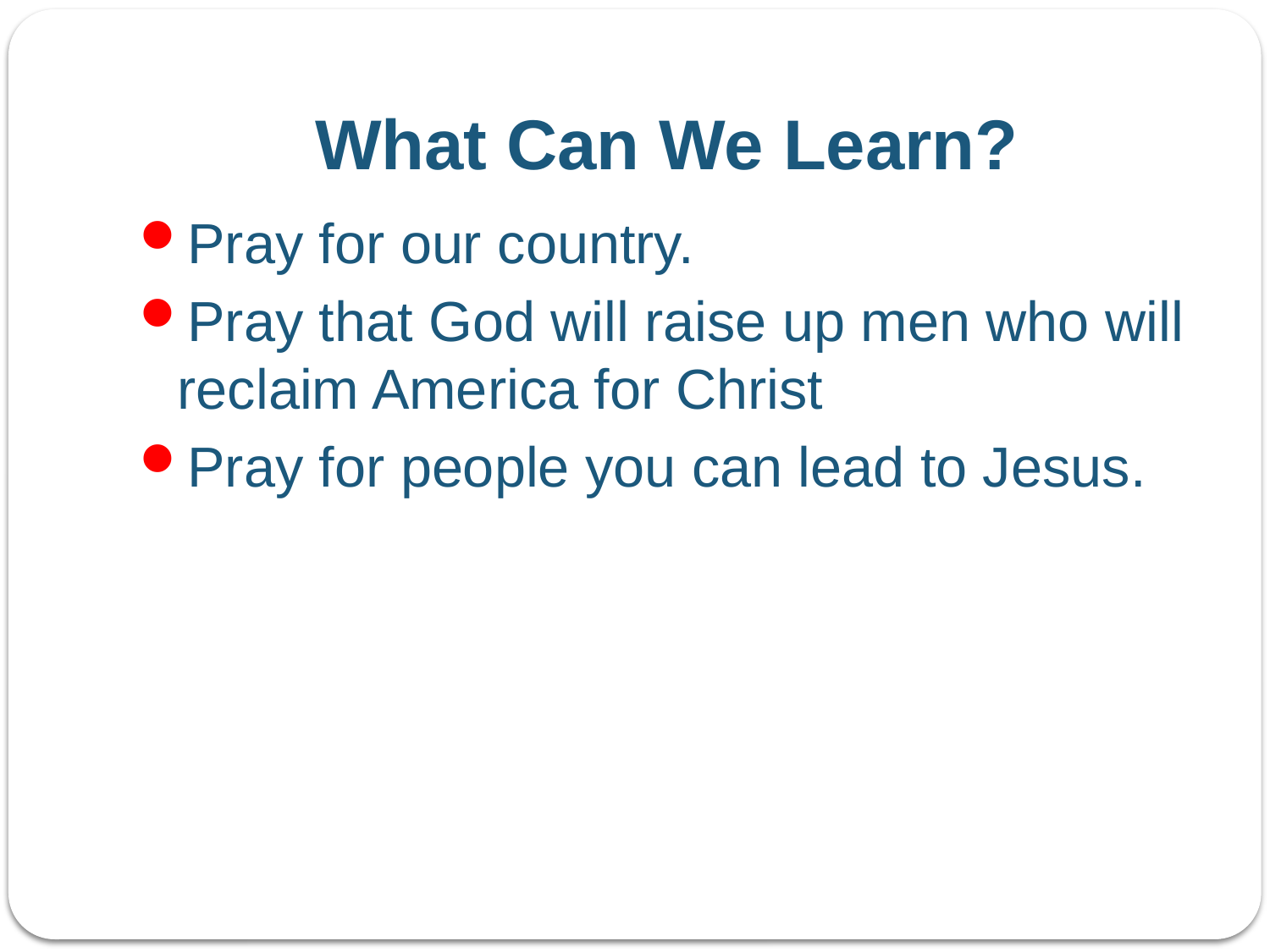

# What Can We Learn?
Pray for our country.
Pray that God will raise up men who will reclaim America for Christ
Pray for people you can lead to Jesus.